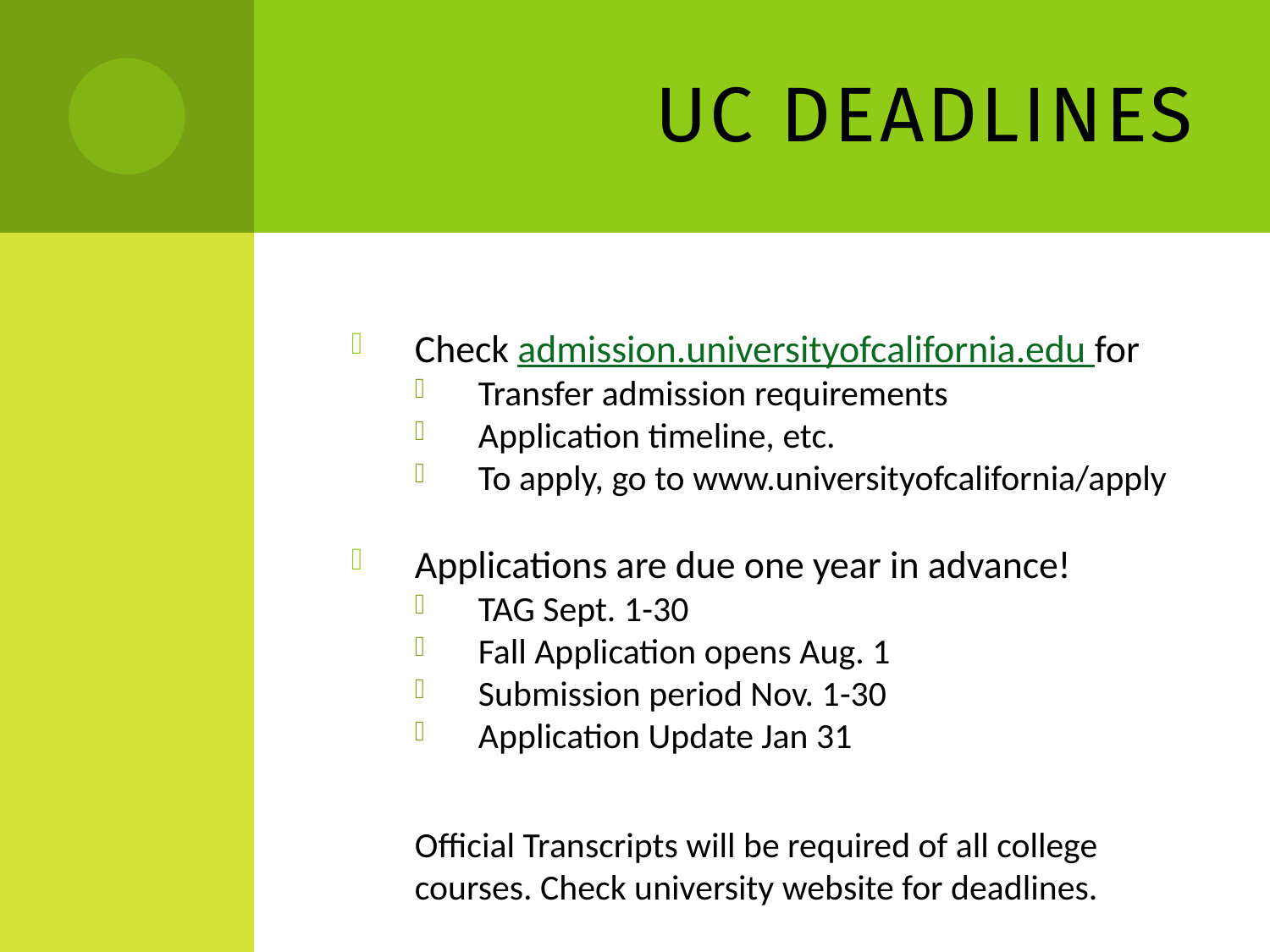

# UC Deadlines
Check admission.universityofcalifornia.edu for
Transfer admission requirements
Application timeline, etc.
To apply, go to www.universityofcalifornia/apply
Applications are due one year in advance!
TAG Sept. 1-30
Fall Application opens Aug. 1
Submission period Nov. 1-30
Application Update Jan 31

Official Transcripts will be required of all college courses. Check university website for deadlines.